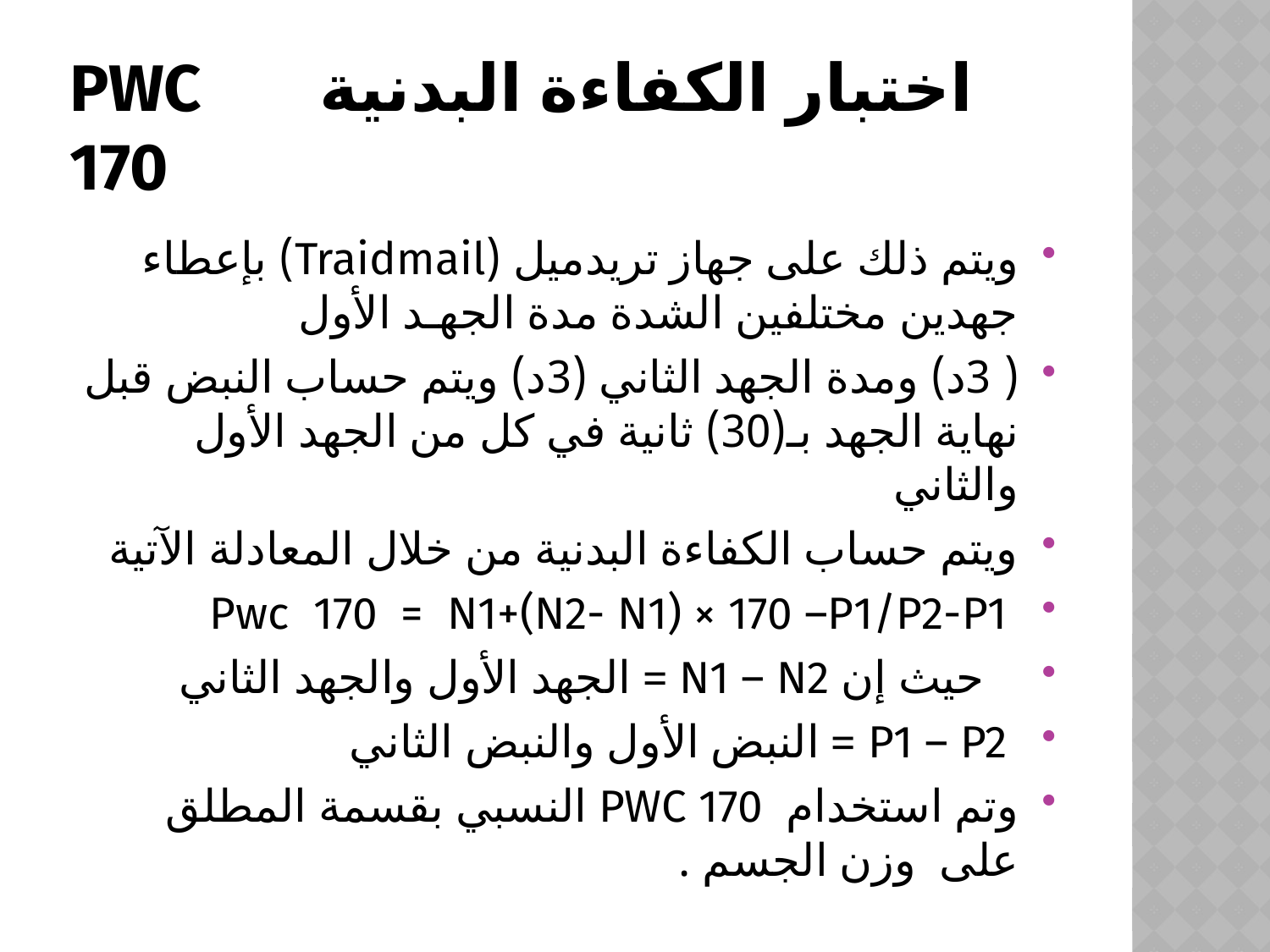

# اختبار الكفاءة البدنية     pwc   170
ويتم ذلك على جهاز تريدميل (Traidmail) بإعطاء جهدين مختلفين الشدة مدة الجهـد الأول
( 3د) ومدة الجهد الثاني (3د) ويتم حساب النبض قبل نهاية الجهد بـ(30) ثانية في كل من الجهد الأول والثاني
ويتم حساب الكفاءة البدنية من خلال المعادلة الآتية
 Pwc  170  =  N1+(N2- N1) × 170 –P1/P2-P1
   حيث إن N1 – N2 = الجهد الأول والجهد الثاني
 P1 – P2 = النبض الأول والنبض الثاني
وتم استخدام  PWC 170 النسبي بقسمة المطلق على  وزن الجسم .